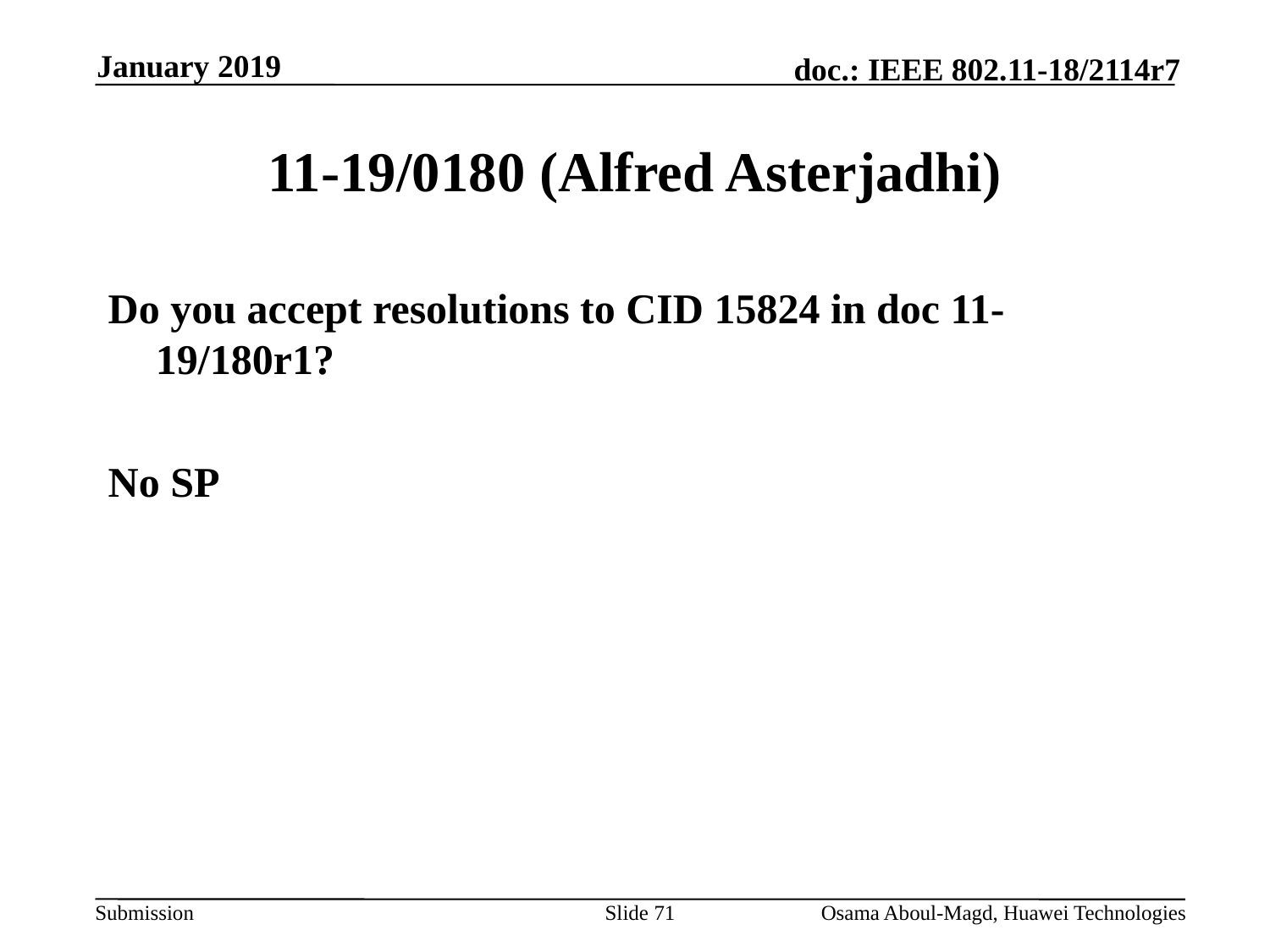

January 2019
# 11-19/0180 (Alfred Asterjadhi)
Do you accept resolutions to CID 15824 in doc 11-19/180r1?

No SP
Slide 71
Osama Aboul-Magd, Huawei Technologies